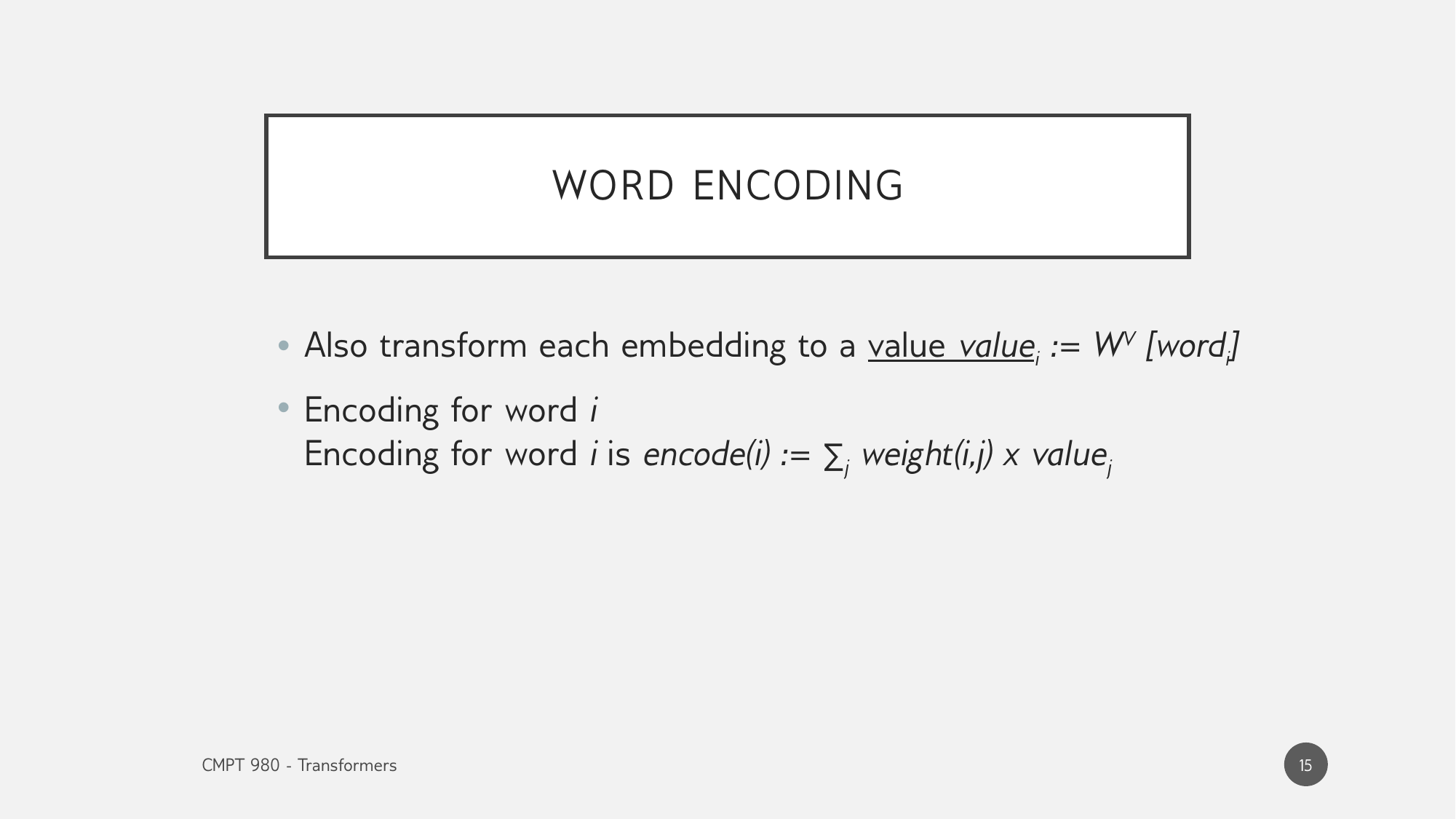

# Word encoding
Also transform each embedding to a value valuei := WV [wordi]
Encoding for word i
Encoding for word i is encode(i) := ∑j weight(i,j) x valuej

15
CMPT 980 - Transformers